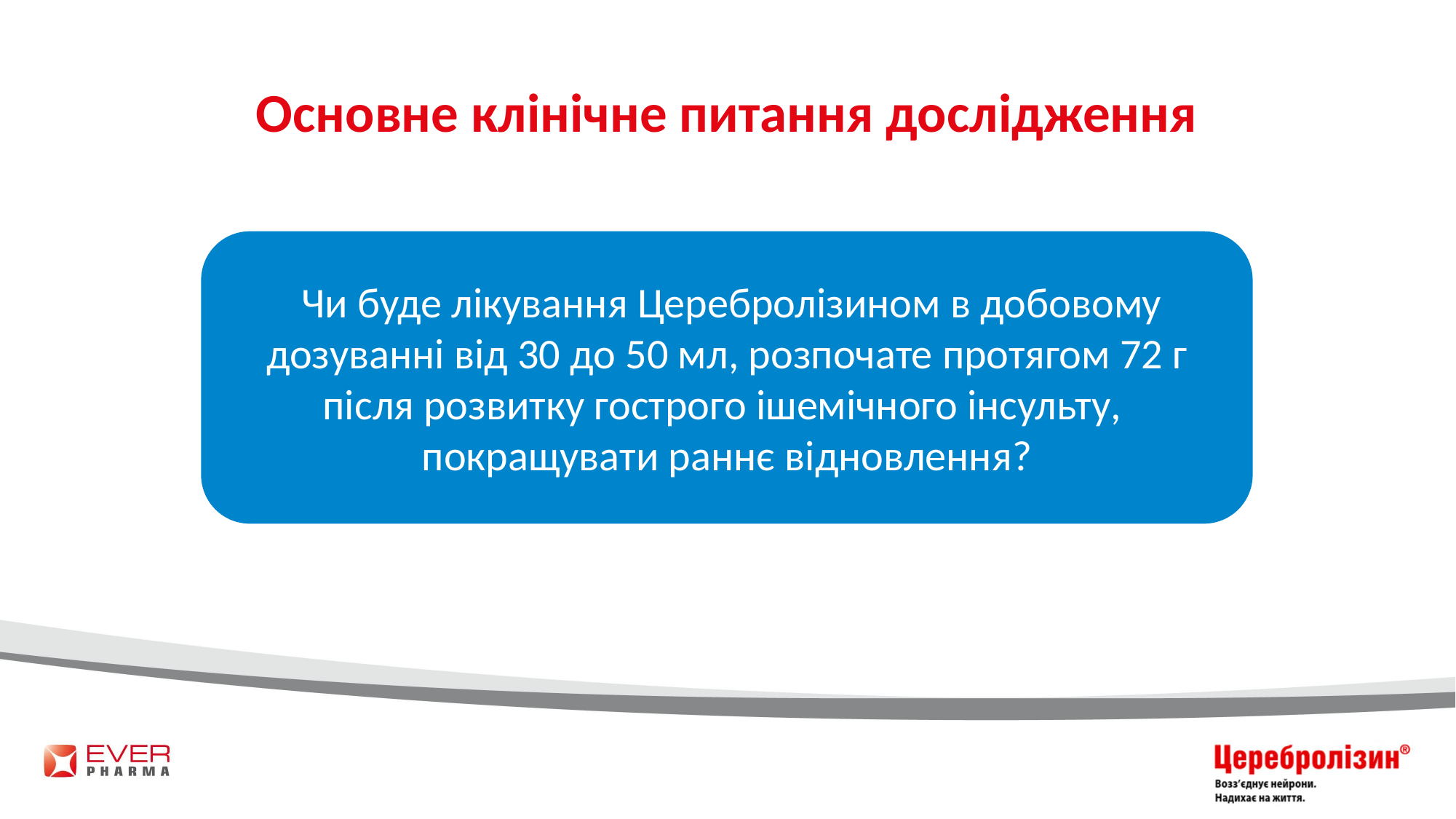

# Основне клінічне питання дослідження
 Чи буде лікування Церебролізином в добовому дозуванні від 30 до 50 мл, розпочате протягом 72 г після розвитку гострого ішемічного інсульту,
покращувати раннє відновлення?